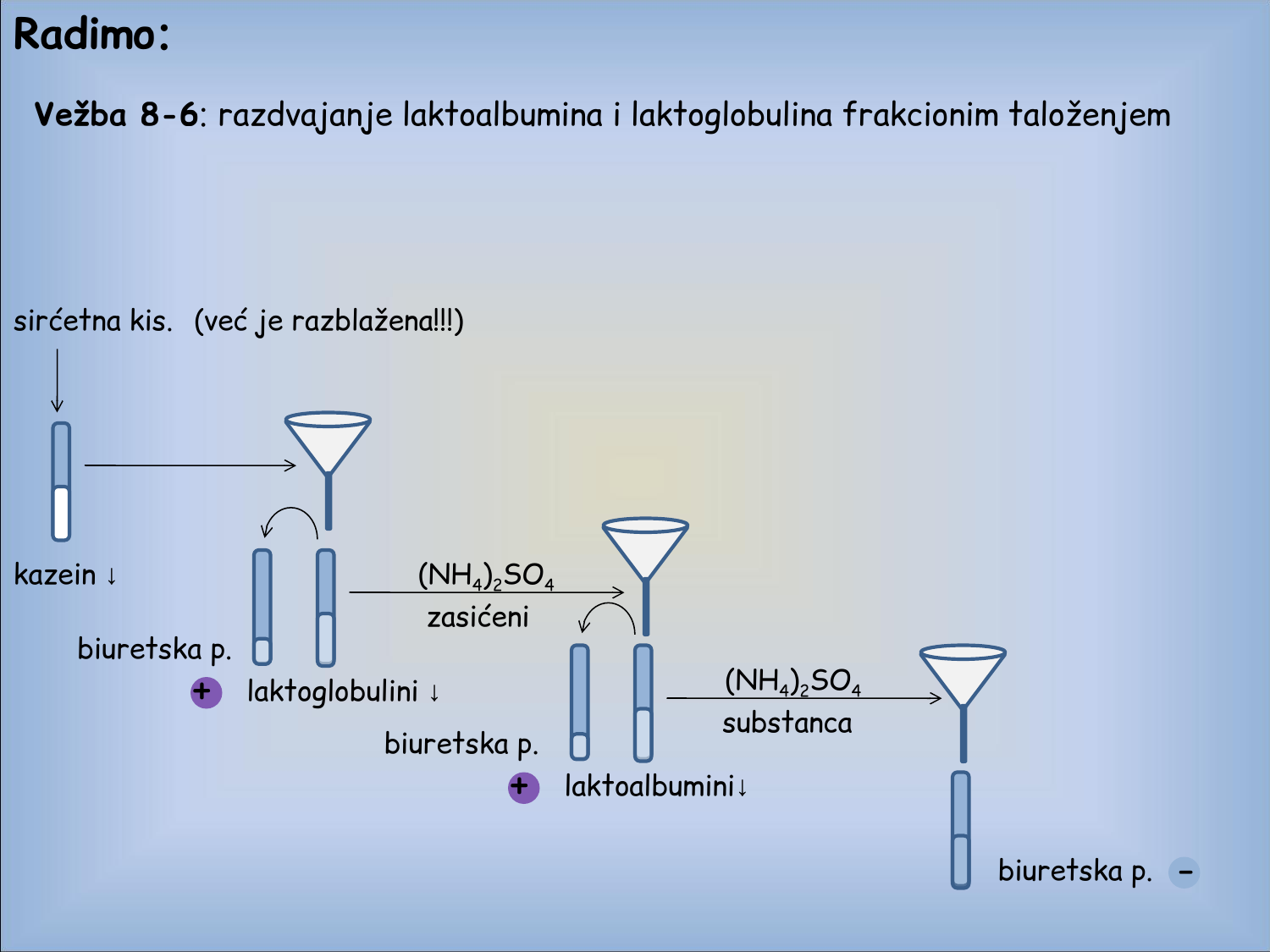

Radimo:
Vežba 8-6: razdvajanje laktoalbumina i laktoglobulina frakcionim taloženjem
sirćetna kis.
(već je razblažena!!!)

kazein ↓

(NH4)2SO4
zasićeni

biuretska p.

+
(NH4)2SO4
laktoglobulini ↓

substanca
biuretska p.
+
laktoalbumini↓

-

biuretska p.